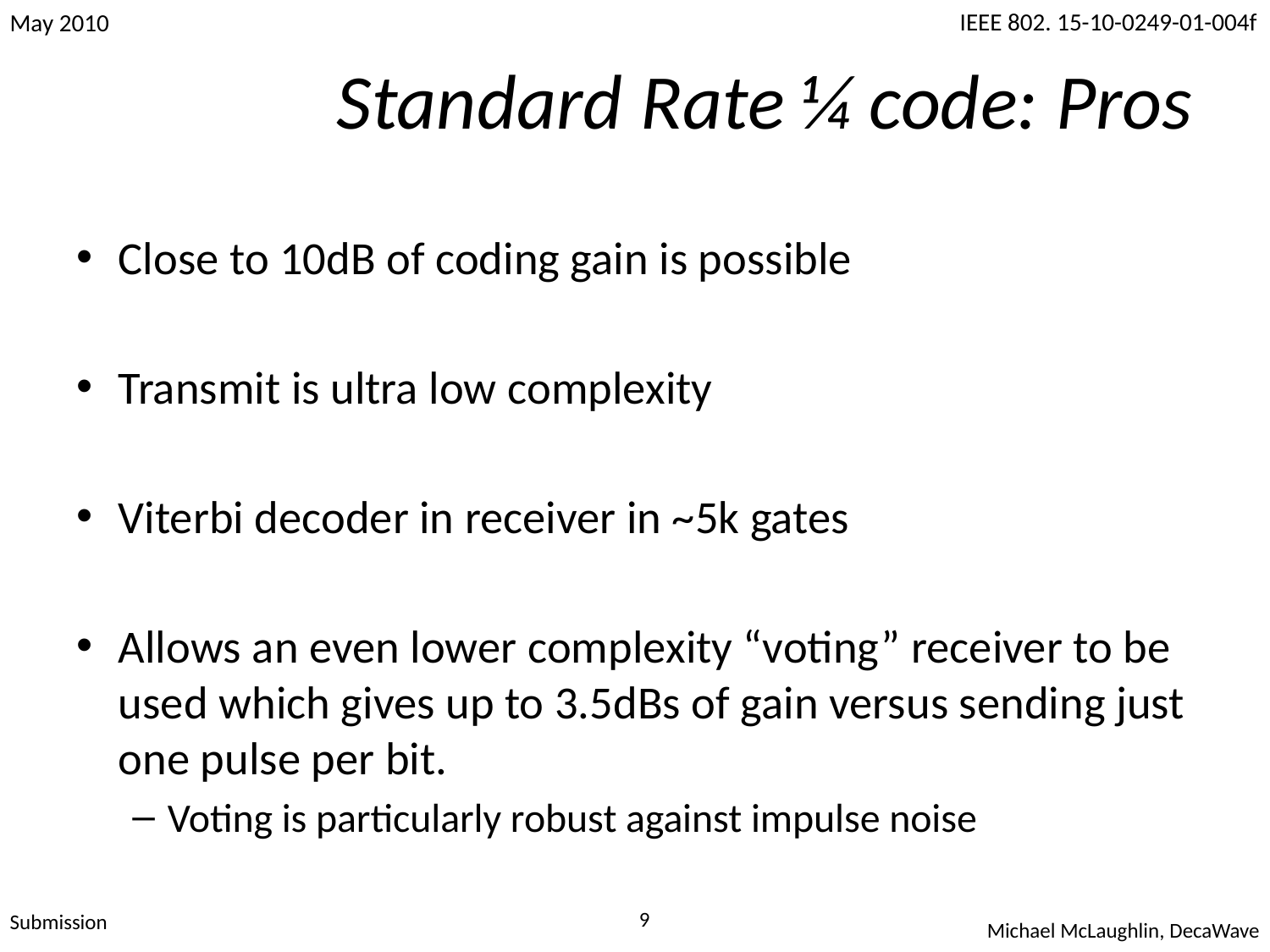

# Standard Rate ¼ code: Pros
Close to 10dB of coding gain is possible

Transmit is ultra low complexity

Viterbi decoder in receiver in ~5k gates

Allows an even lower complexity “voting” receiver to be used which gives up to 3.5dBs of gain versus sending just one pulse per bit.
Voting is particularly robust against impulse noise